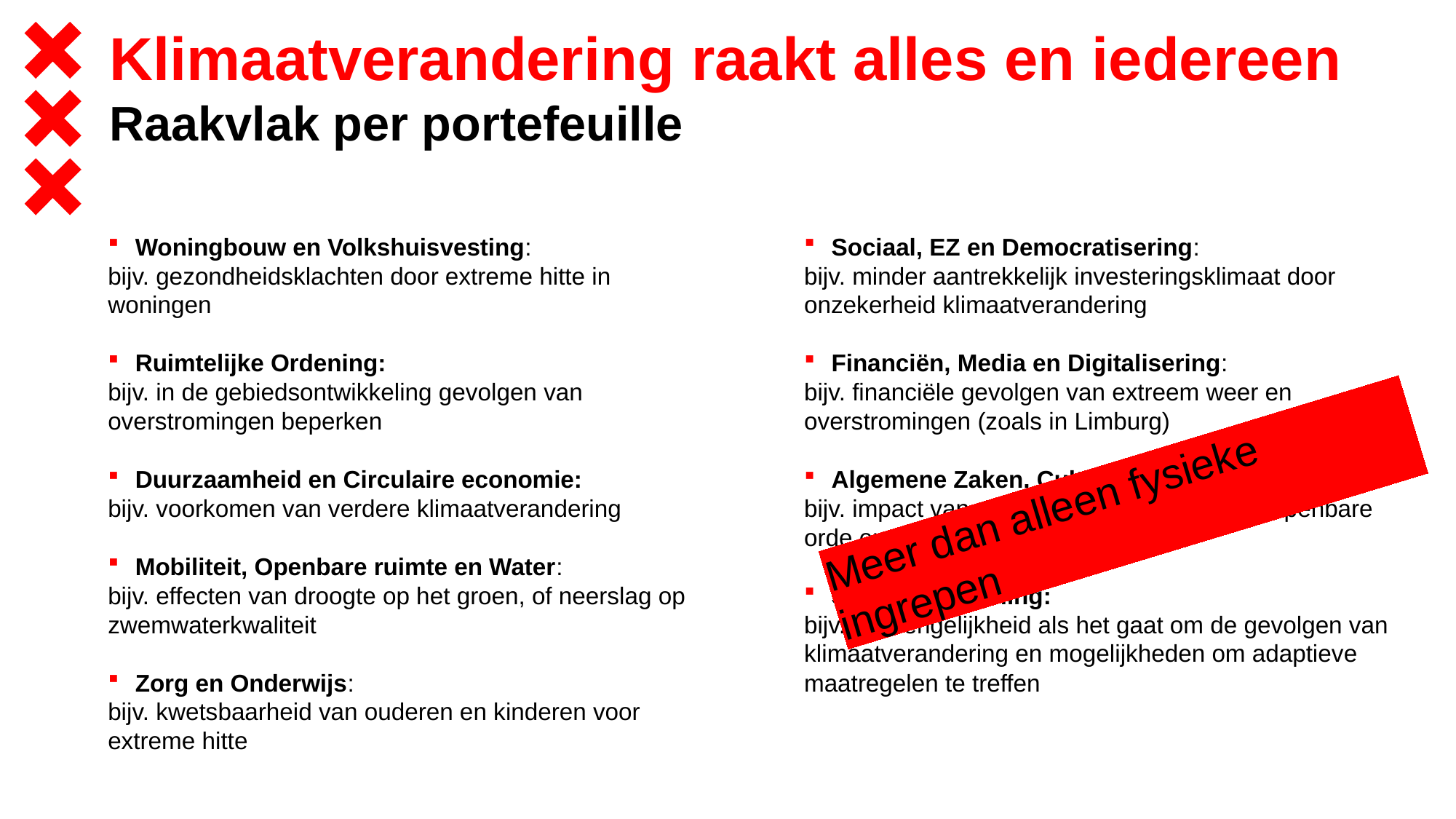

# Klimaatverandering raakt alles en iedereen Raakvlak per portefeuille
Woningbouw en Volkshuisvesting:
bijv. gezondheidsklachten door extreme hitte in woningen

Ruimtelijke Ordening:
bijv. in de gebiedsontwikkeling gevolgen van overstromingen beperken

Duurzaamheid en Circulaire economie:
bijv. voorkomen van verdere klimaatverandering

Mobiliteit, Openbare ruimte en Water:
bijv. effecten van droogte op het groen, of neerslag op zwemwaterkwaliteit

Zorg en Onderwijs:
bijv. kwetsbaarheid van ouderen en kinderen voor extreme hitte
Sociaal, EZ en Democratisering:
bijv. minder aantrekkelijk investeringsklimaat door onzekerheid klimaatverandering

Financiën, Media en Digitalisering:
bijv. financiële gevolgen van extreem weer en overstromingen (zoals in Limburg)

Algemene Zaken, Cultuur en Diversiteit:
bijv. impact van uitval van netwerken op de openbare orde en veiligheid

Stadsontwikkeling:
bijv. kansengelijkheid als het gaat om de gevolgen van klimaatverandering en mogelijkheden om adaptieve maatregelen te treffen

Meer dan alleen fysieke ingrepen
College van B&W Amsterdam 2023